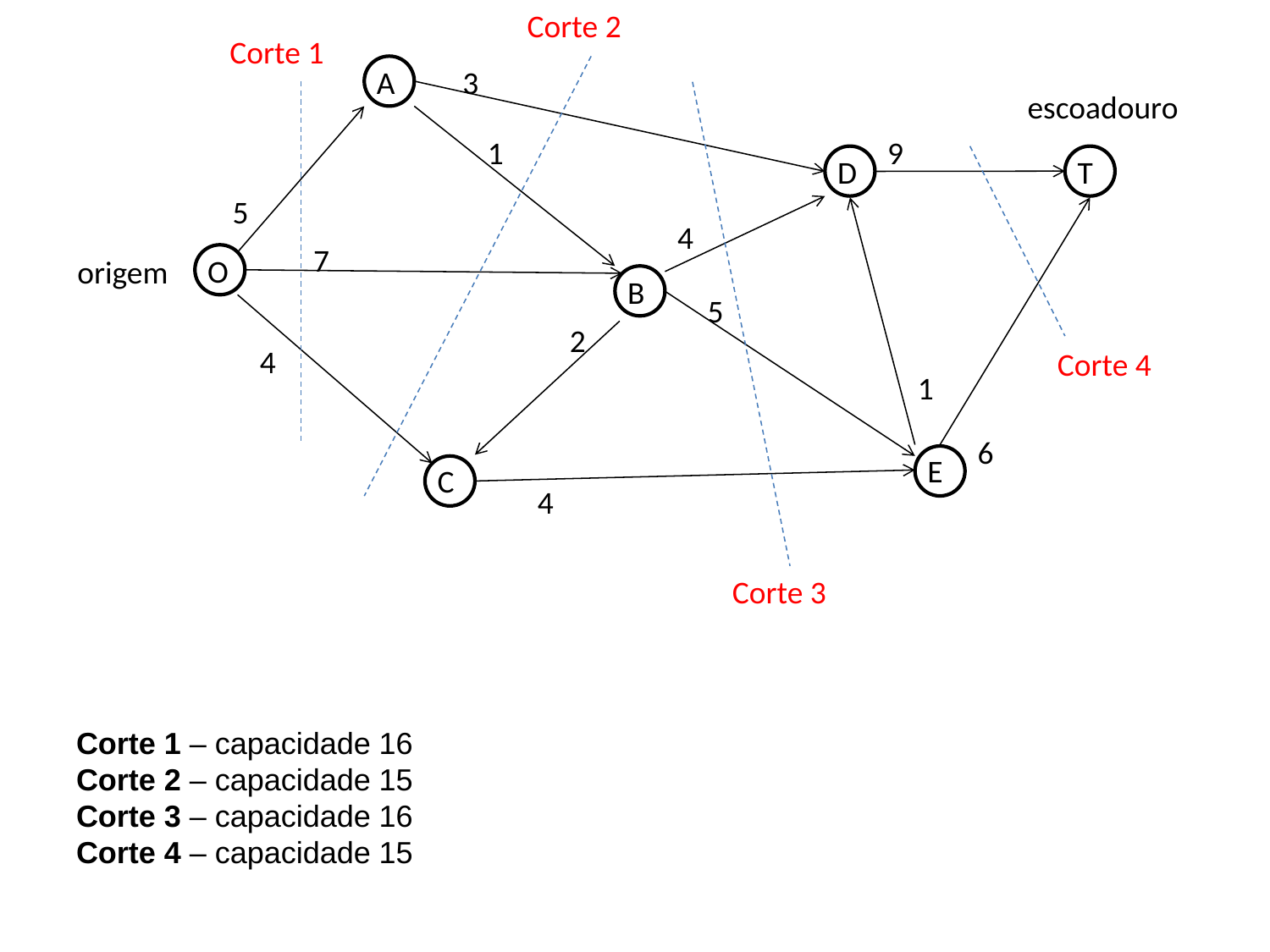

Corte 2
Corte 1

A
3
escoadouro
1
9

D

T
5
4
7

O
origem

B
5
2
4
Corte 4
1
6
E

C

4
Corte 3
# Corte 1 – capacidade 16 Corte 2 – capacidade 15 Corte 3 – capacidade 16 Corte 4 – capacidade 15